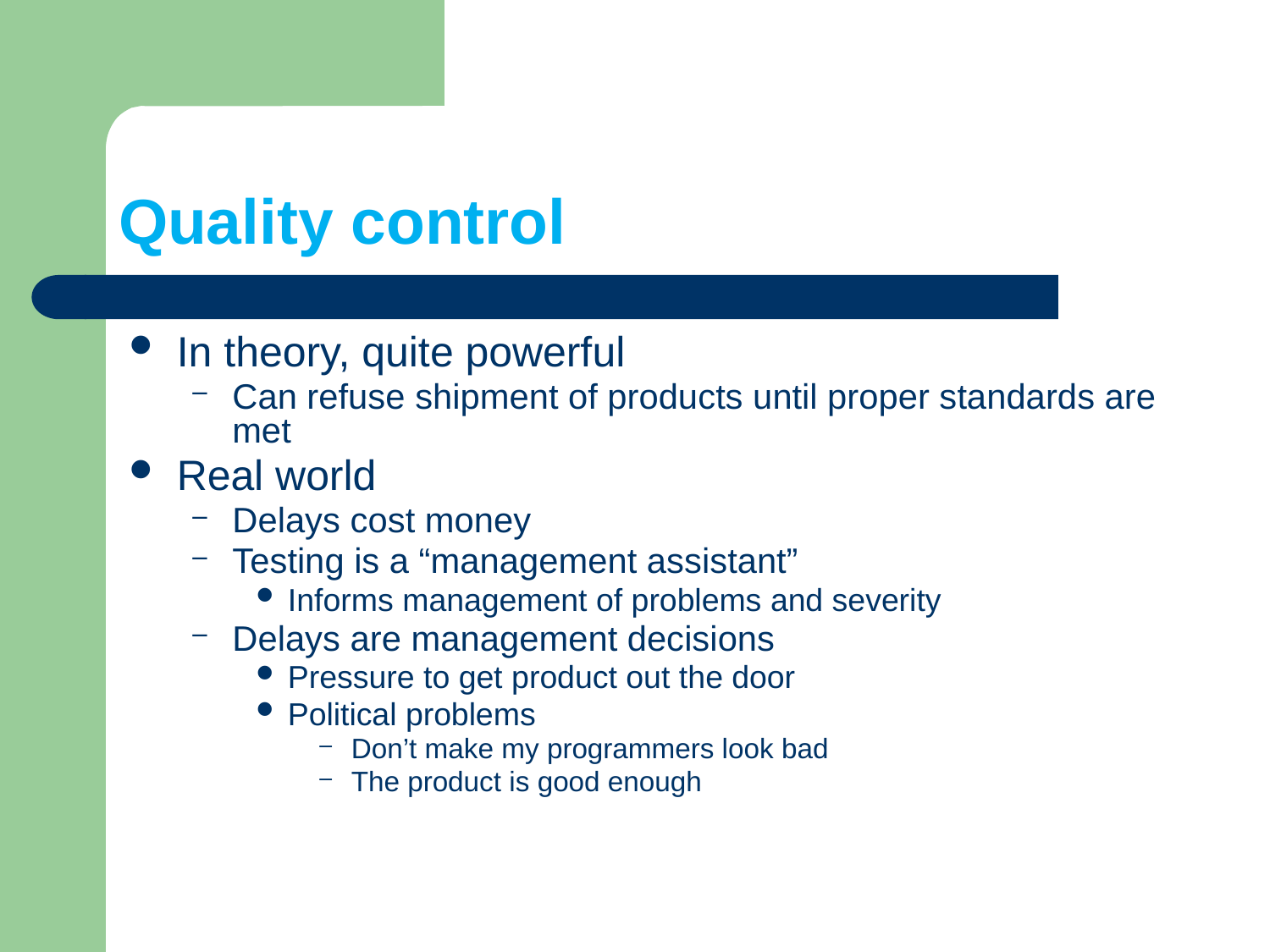

# Quality control
In theory, quite powerful
Can refuse shipment of products until proper standards are met
Real world
Delays cost money
Testing is a “management assistant”
Informs management of problems and severity
Delays are management decisions
Pressure to get product out the door
Political problems
Don’t make my programmers look bad
The product is good enough